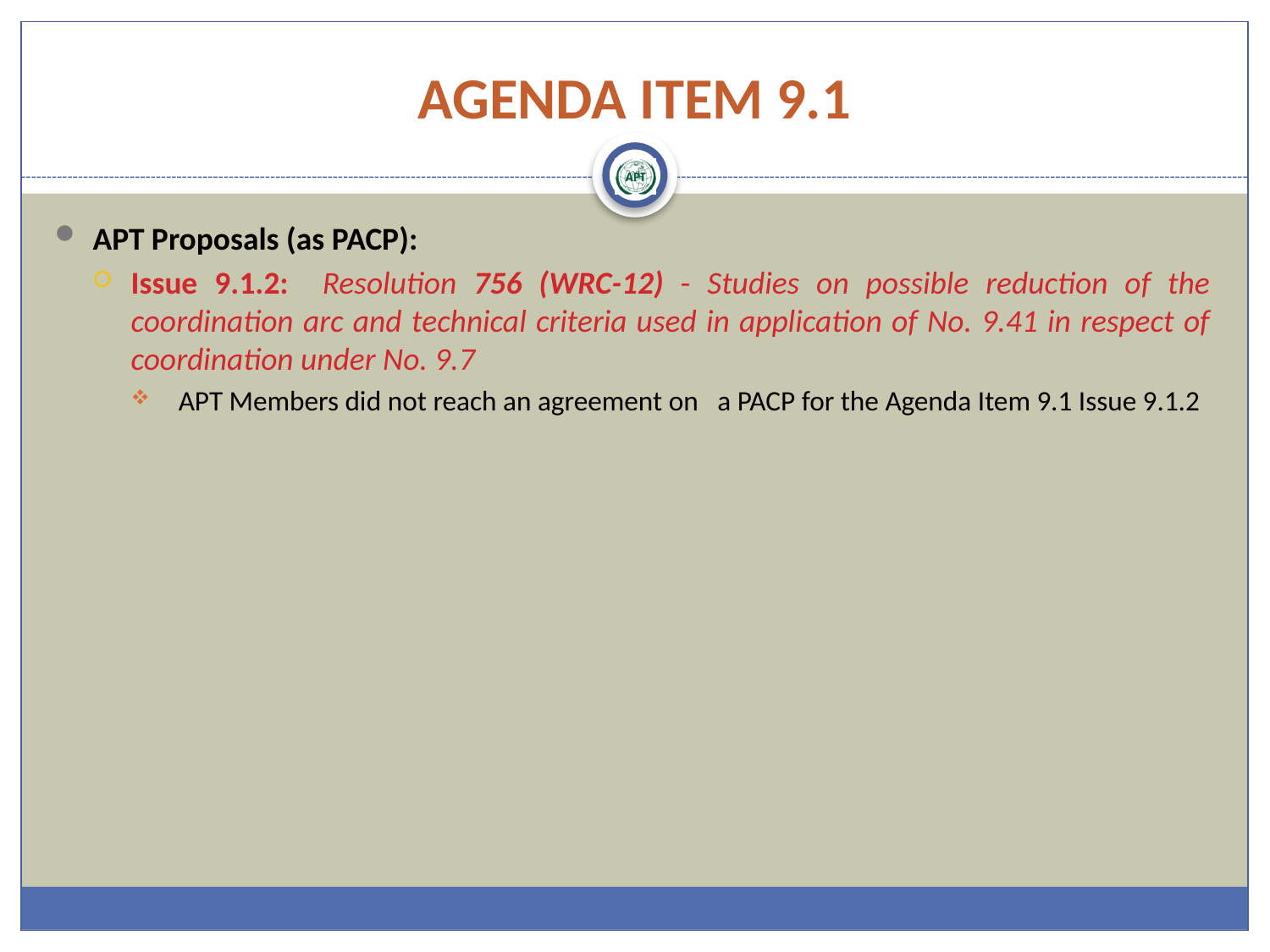

# AGENDA ITEM 9.1
APT Proposals (as PACP):
Issue 9.1.2:  Resolution 756 (WRC-12) - Studies on possible reduction of the coordination arc and technical criteria used in application of No. 9.41 in respect of coordination under No. 9.7
APT Members did not reach an agreement on   a PACP for the Agenda Item 9.1 Issue 9.1.2